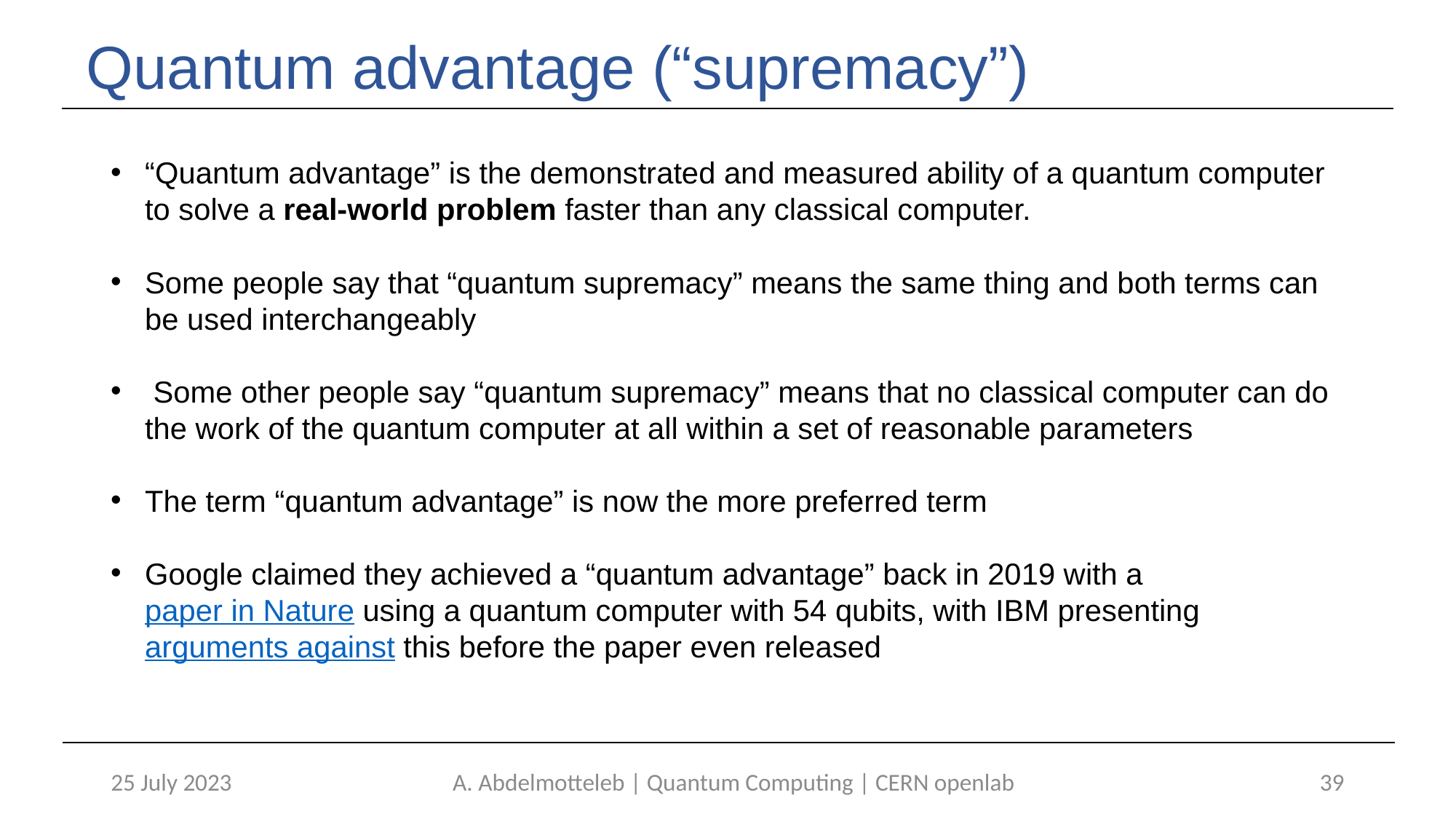

# Quantum advantage (“supremacy”)
“Quantum advantage” is the demonstrated and measured ability of a quantum computer to solve a real-world problem faster than any classical computer.

Some people say that “quantum supremacy” means the same thing and both terms can be used interchangeably

 Some other people say “quantum supremacy” means that no classical computer can do the work of the quantum computer at all within a set of reasonable parameters

The term “quantum advantage” is now the more preferred term

Google claimed they achieved a “quantum advantage” back in 2019 with a paper in Nature using a quantum computer with 54 qubits, with IBM presenting arguments against this before the paper even released
25 July 2023
A. Abdelmotteleb | Quantum Computing | CERN openlab
39